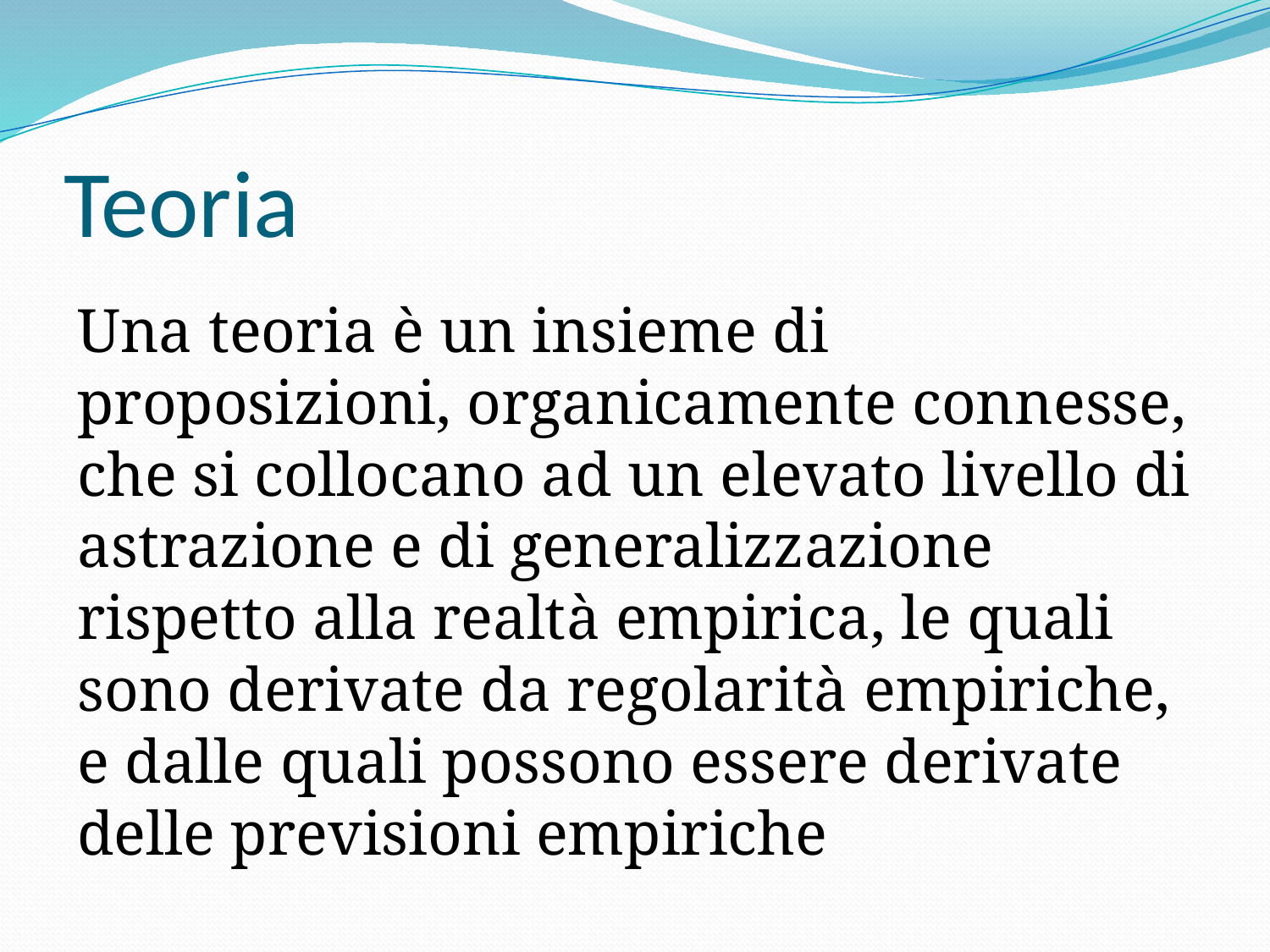

# Teoria
Una teoria è un insieme di proposizioni, organicamente connesse, che si collocano ad un elevato livello di astrazione e di generalizzazione rispetto alla realtà empirica, le quali sono derivate da regolarità empiriche, e dalle quali possono essere derivate delle previsioni empiriche